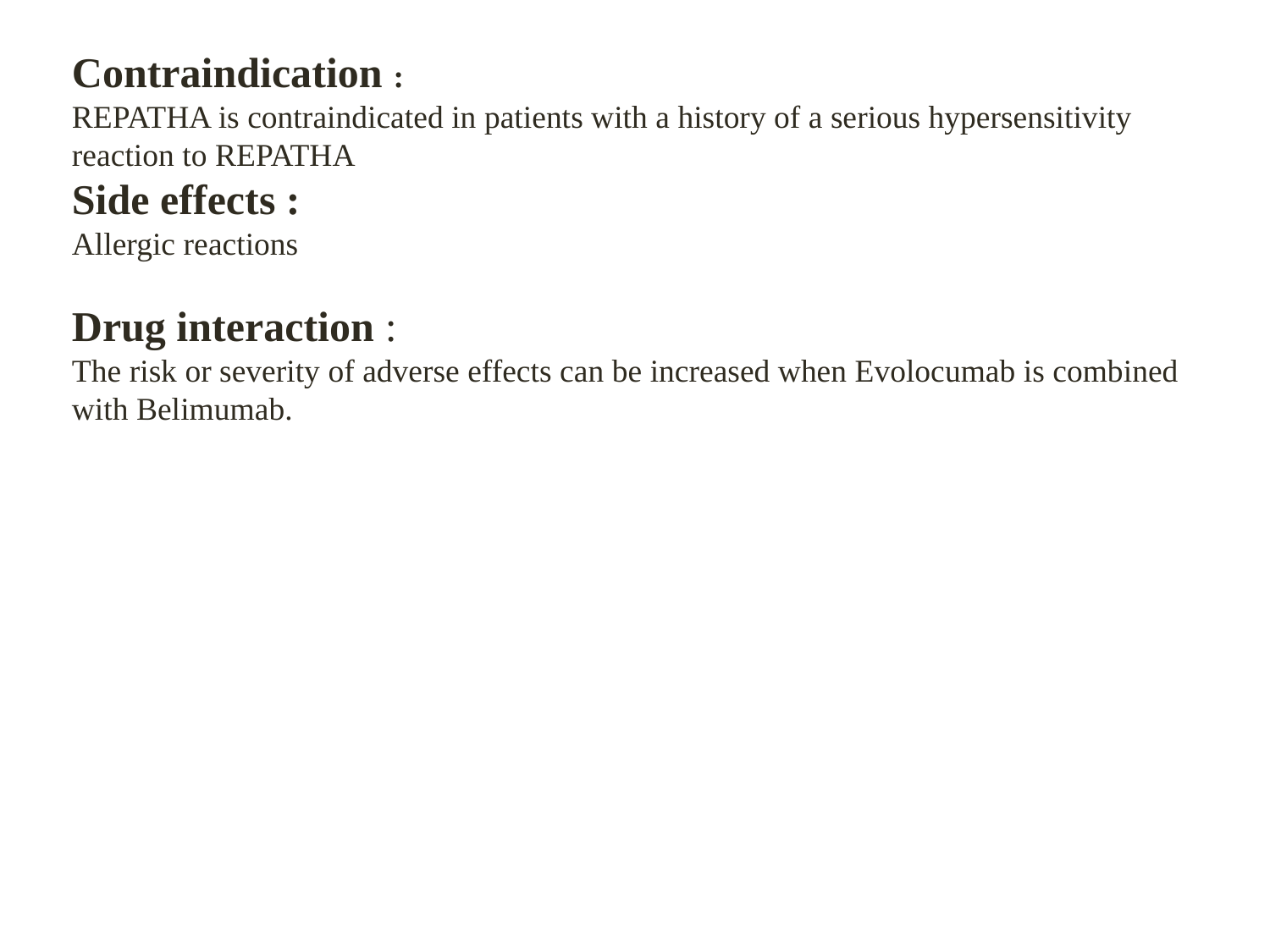

Contraindication :
REPATHA is contraindicated in patients with a history of a serious hypersensitivity reaction to REPATHA
Side effects :
Allergic reactions
Drug interaction :
The risk or severity of adverse effects can be increased when Evolocumab is combined with Belimumab.